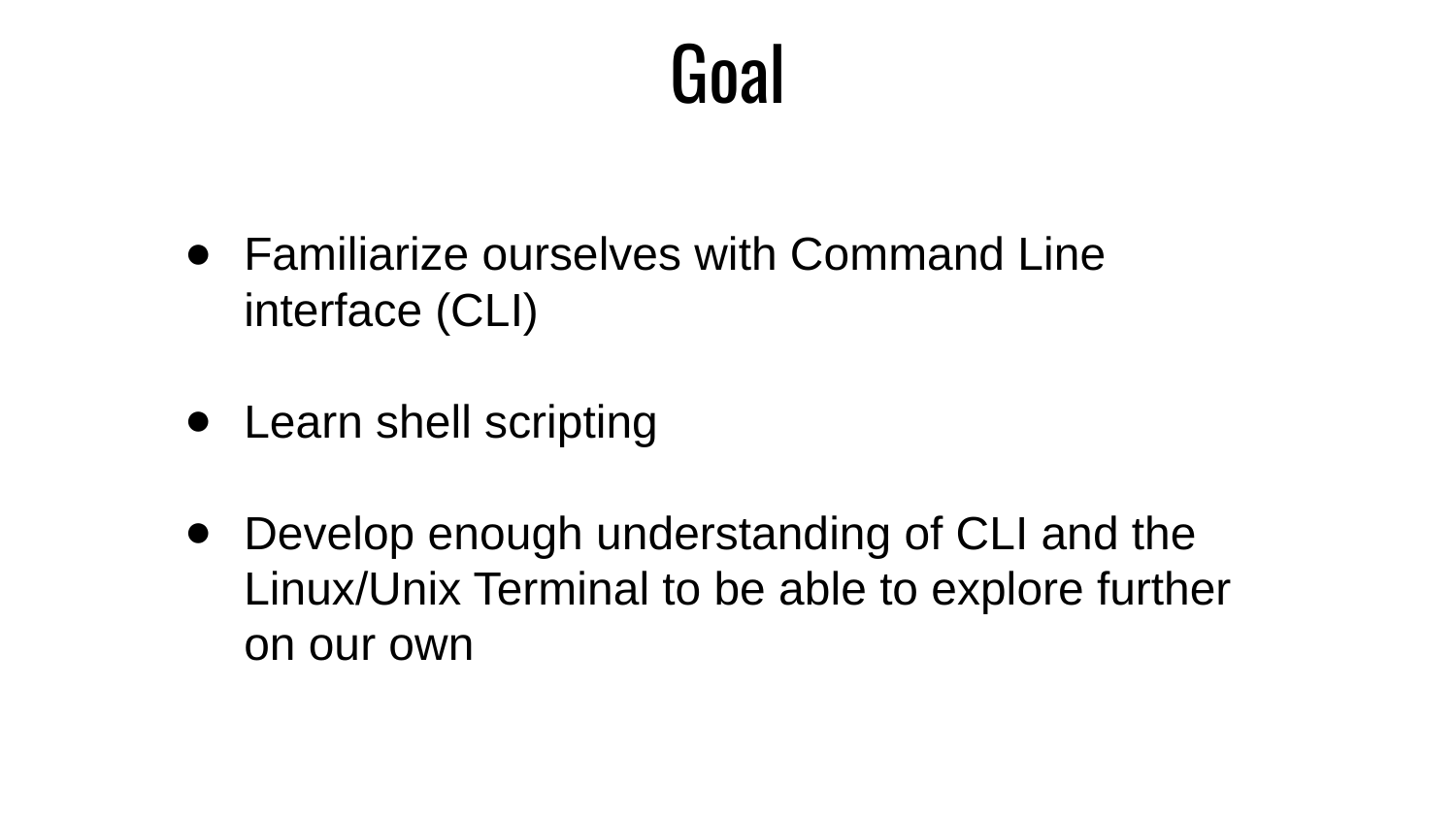

Goal
Familiarize ourselves with Command Line interface (CLI)

Learn shell scripting

Develop enough understanding of CLI and the Linux/Unix Terminal to be able to explore further on our own